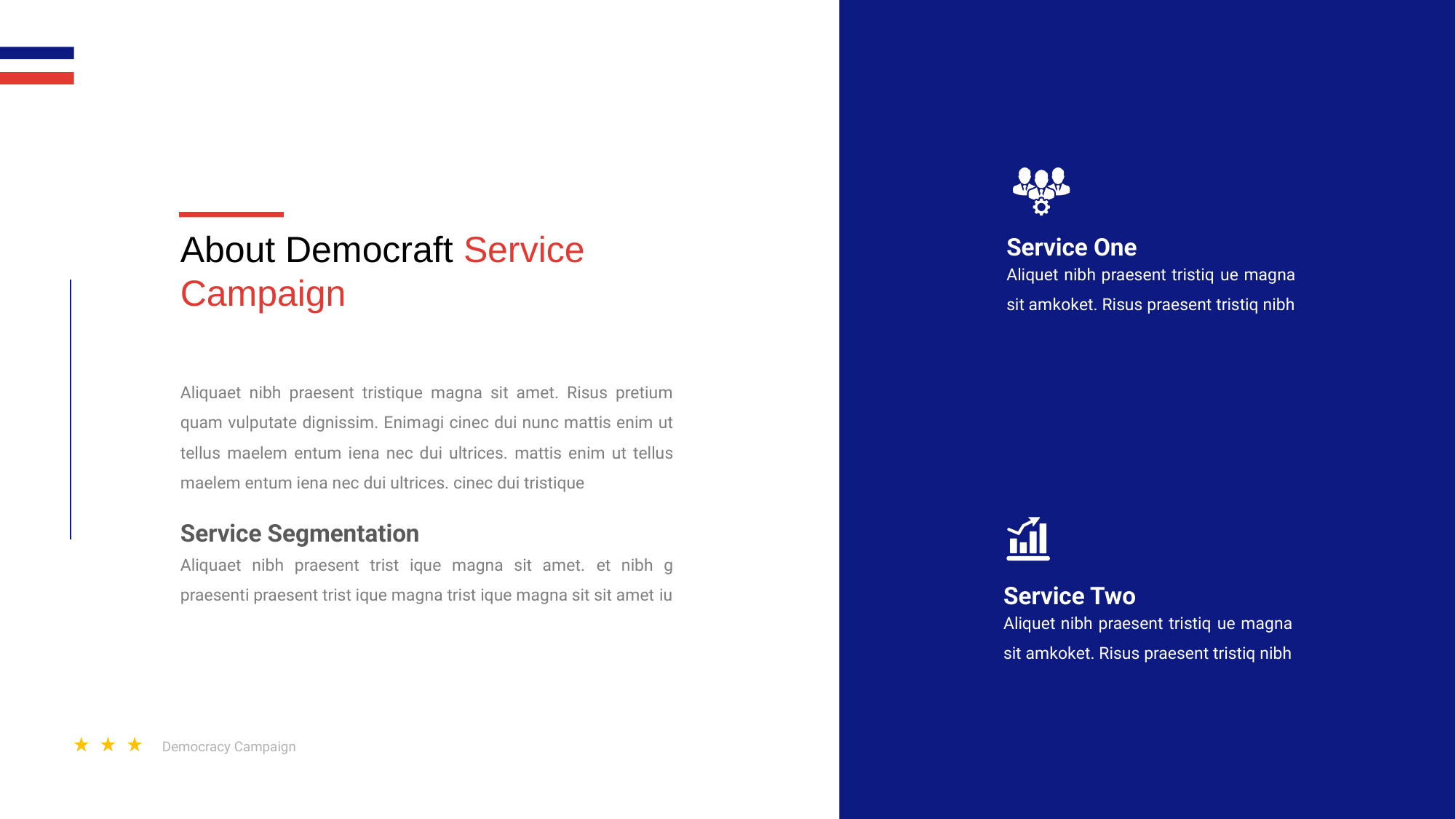

Service One
About Democraft Service Campaign
Aliquet nibh praesent tristiq ue magna sit amkoket. Risus praesent tristiq nibh
Aliquaet nibh praesent tristique magna sit amet. Risus pretium quam vulputate dignissim. Enimagi cinec dui nunc mattis enim ut tellus maelem entum iena nec dui ultrices. mattis enim ut tellus maelem entum iena nec dui ultrices. cinec dui tristique

Service Segmentation

Aliquaet nibh praesent trist ique magna sit amet. et nibh g praesenti praesent trist ique magna trist ique magna sit sit amet iu
Service Two
Aliquet nibh praesent tristiq ue magna sit amkoket. Risus praesent tristiq nibh
Democracy Campaign